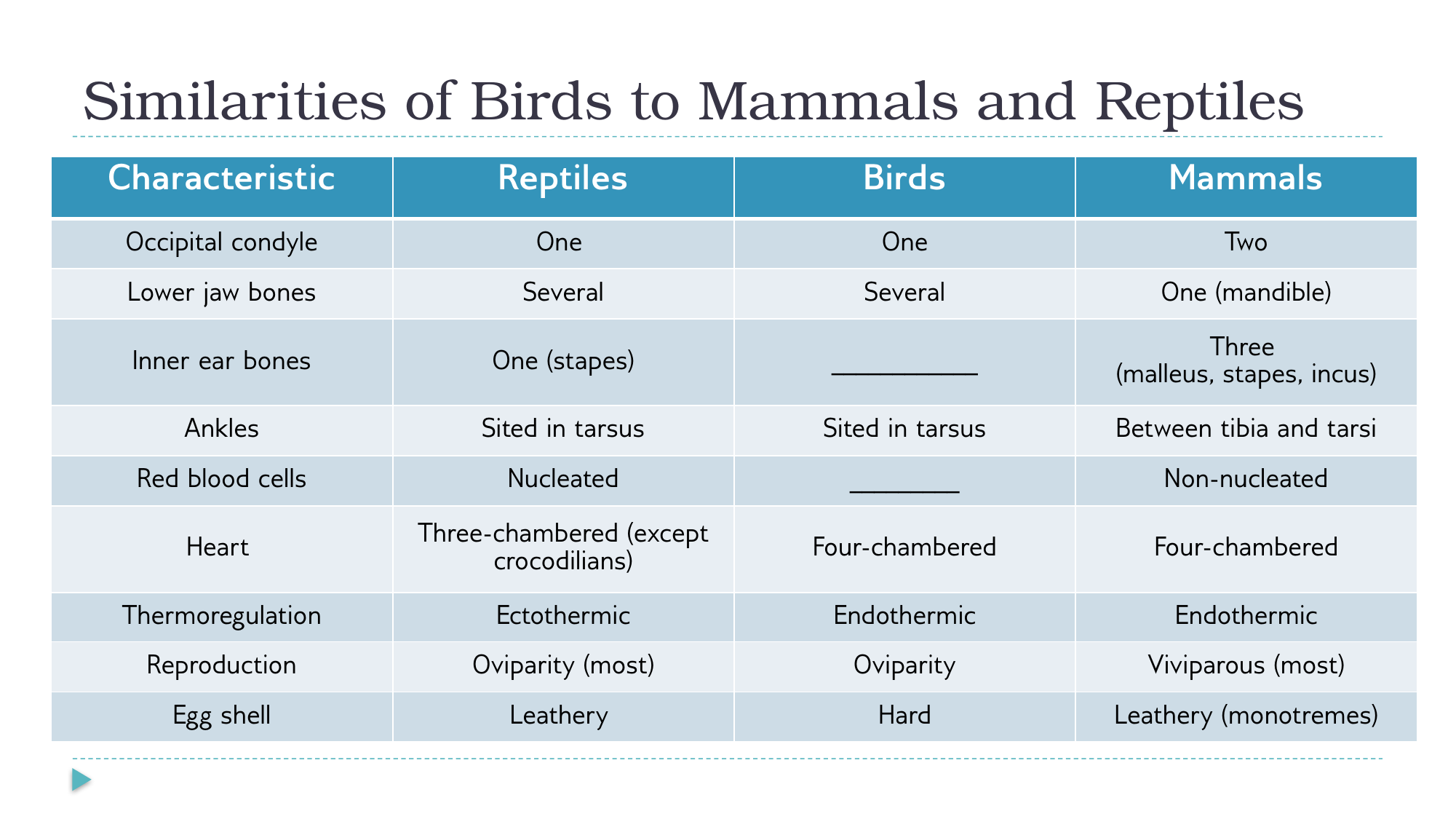

# Similarities of Birds to Mammals and Reptiles
| Characteristic | Reptiles | Birds | Mammals |
| --- | --- | --- | --- |
| Occipital condyle | One | One | Two |
| Lower jaw bones | Several | Several | One (mandible) |
| Inner ear bones | One (stapes) | \_\_\_\_\_\_\_\_\_\_\_\_ | Three (malleus, stapes, incus) |
| Ankles | Sited in tarsus | Sited in tarsus | Between tibia and tarsi |
| Red blood cells | Nucleated | \_\_\_\_\_\_\_\_\_ | Non-nucleated |
| Heart | Three-chambered (except crocodilians) | Four-chambered | Four-chambered |
| Thermoregulation | Ectothermic | Endothermic | Endothermic |
| Reproduction | Oviparity (most) | Oviparity | Viviparous (most) |
| Egg shell | Leathery | Hard | Leathery (monotremes) |